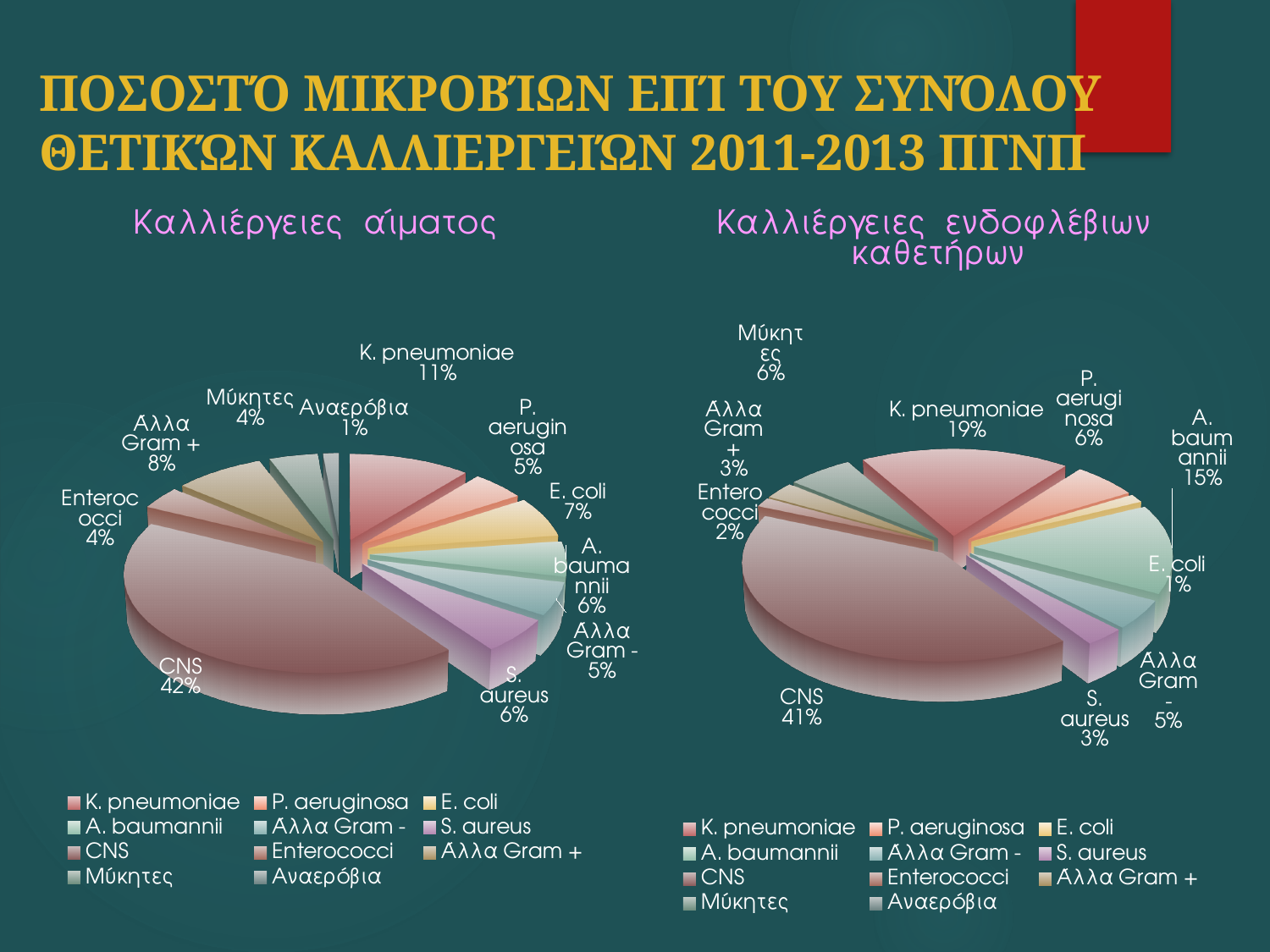

Ποσοστό μικροβίων επί του συνόλου θετικών καλλιεργειών 2011-2013 ΠΓΝΠ

[unsupported chart]

[unsupported chart]